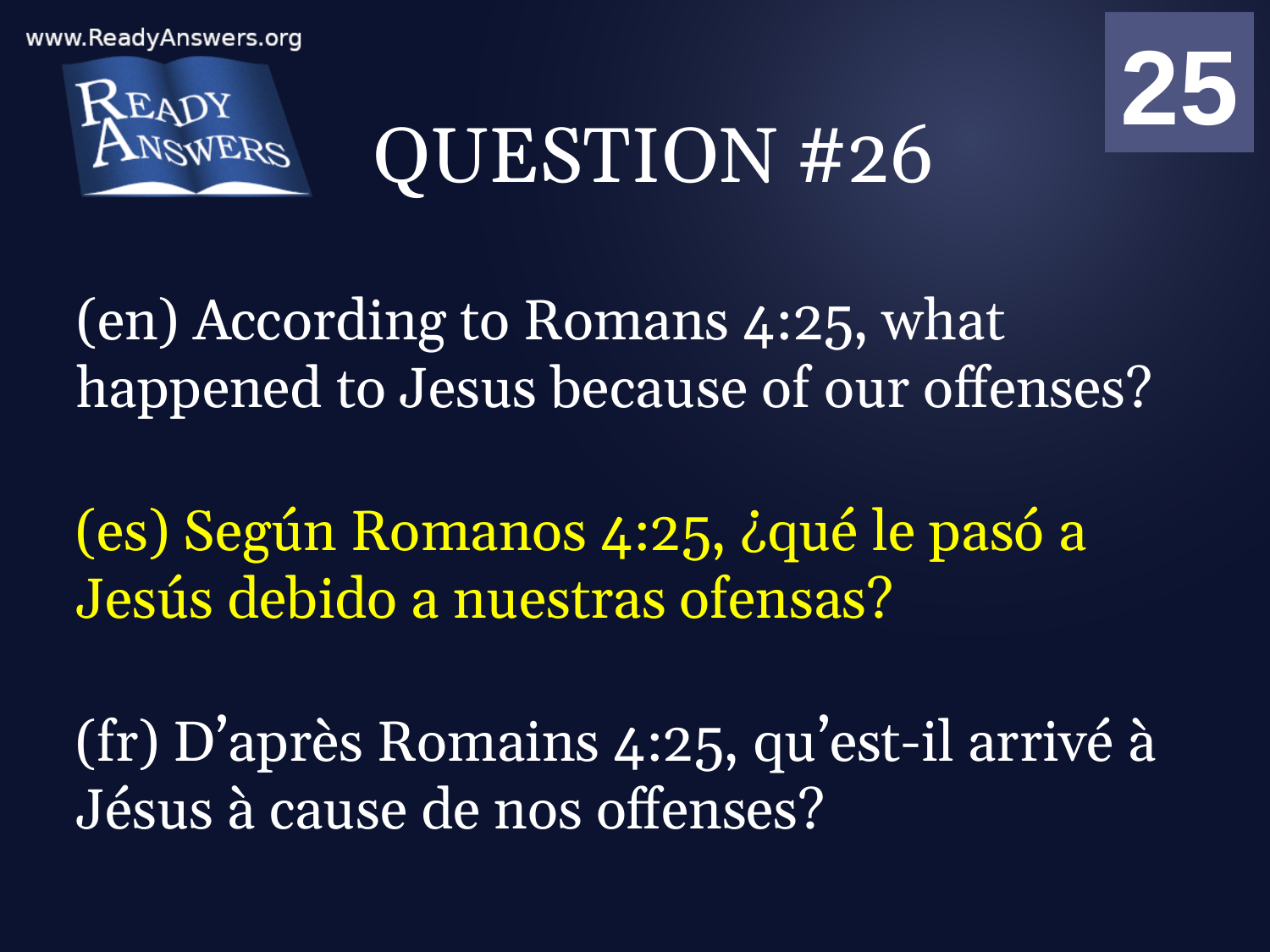

01
02
03
04
05
06
07
08
09
10
11
12
13
14
15
16
17
18
19
20
21
22
23
24
25
00
# QUESTION #26
(en) According to Romans 4:25, what happened to Jesus because of our offenses?
(es) Según Romanos 4:25, ¿qué le pasó a Jesús debido a nuestras ofensas?
(fr) D’après Romains 4:25, qu’est-il arrivé à Jésus à cause de nos offenses?